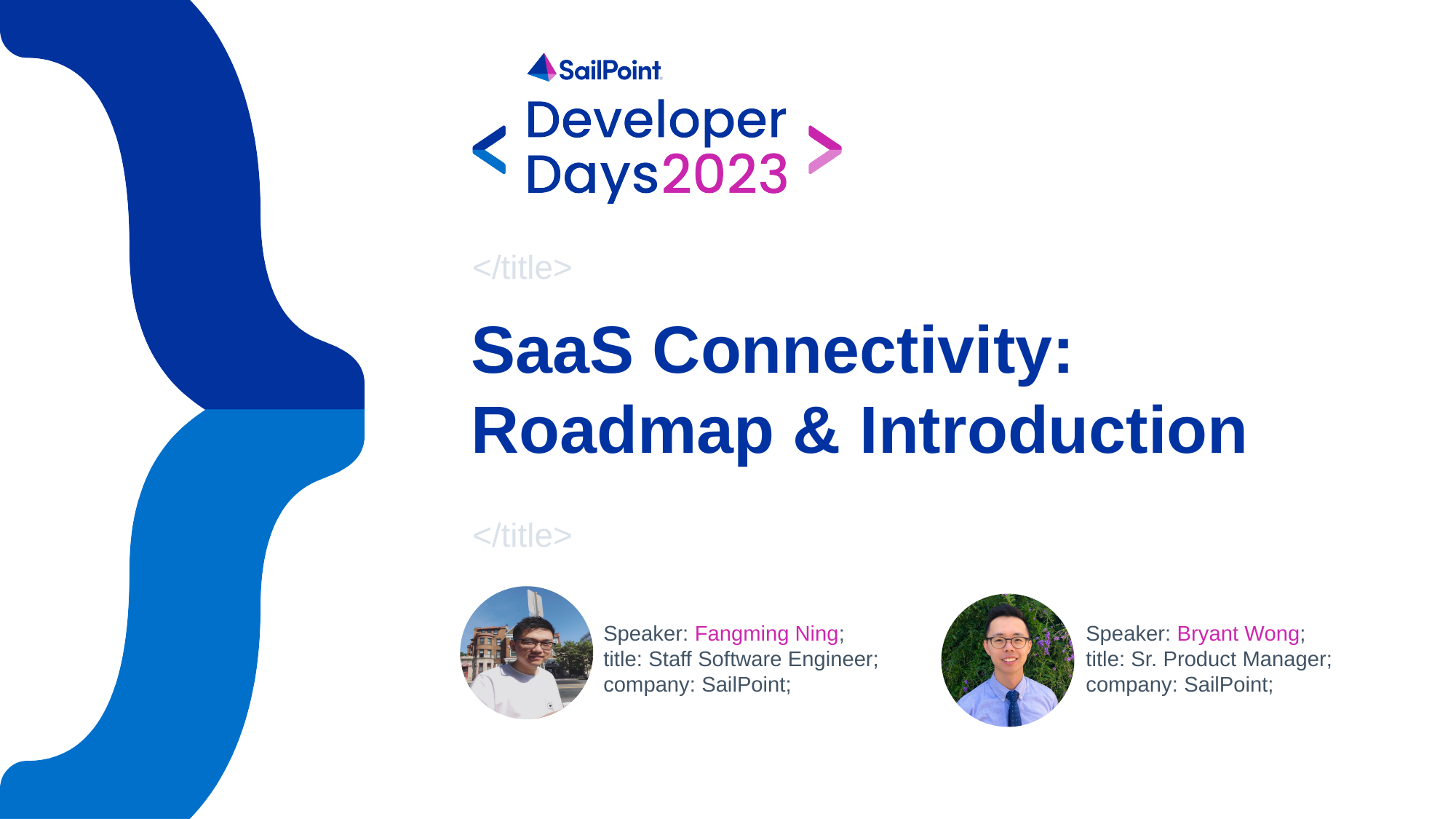

# SaaS Connectivity: Roadmap & Introduction

Speaker: Fangming Ning;
title: Staff Software Engineer;
company: SailPoint;
Speaker: Bryant Wong;
title: Sr. Product Manager;
company: SailPoint;